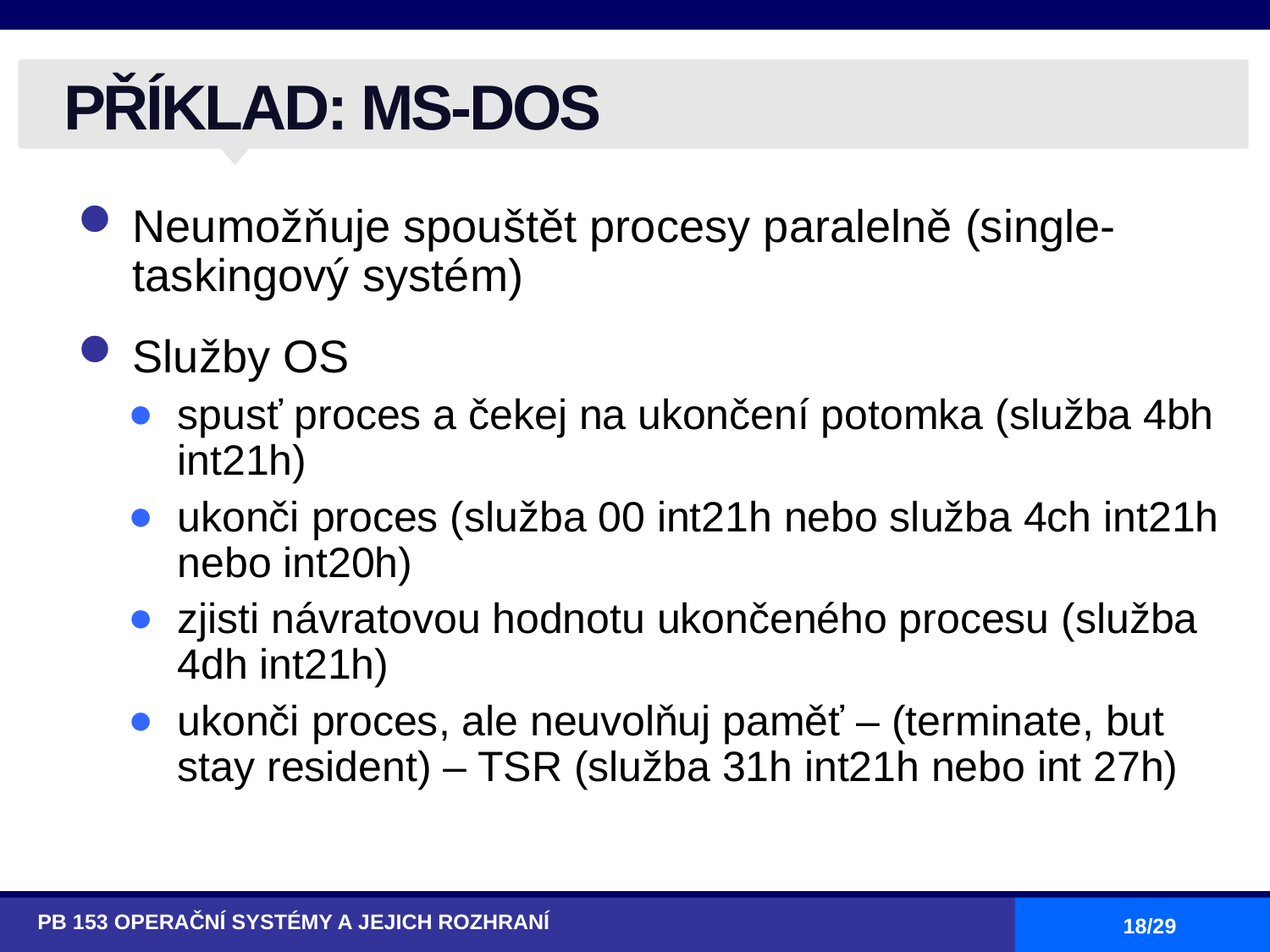

# PŘÍKLAD: MS-DOS
Neumožňuje spouštět procesy paralelně (single-taskingový systém)
Služby OS
spusť proces a čekej na ukončení potomka (služba 4bh int21h)
ukonči proces (služba 00 int21h nebo služba 4ch int21h nebo int20h)
zjisti návratovou hodnotu ukončeného procesu (služba 4dh int21h)
ukonči proces, ale neuvolňuj paměť – (terminate, but stay resident) – TSR (služba 31h int21h nebo int 27h)
PB 153 OPERAČNÍ SYSTÉMY A JEJICH ROZHRANÍ